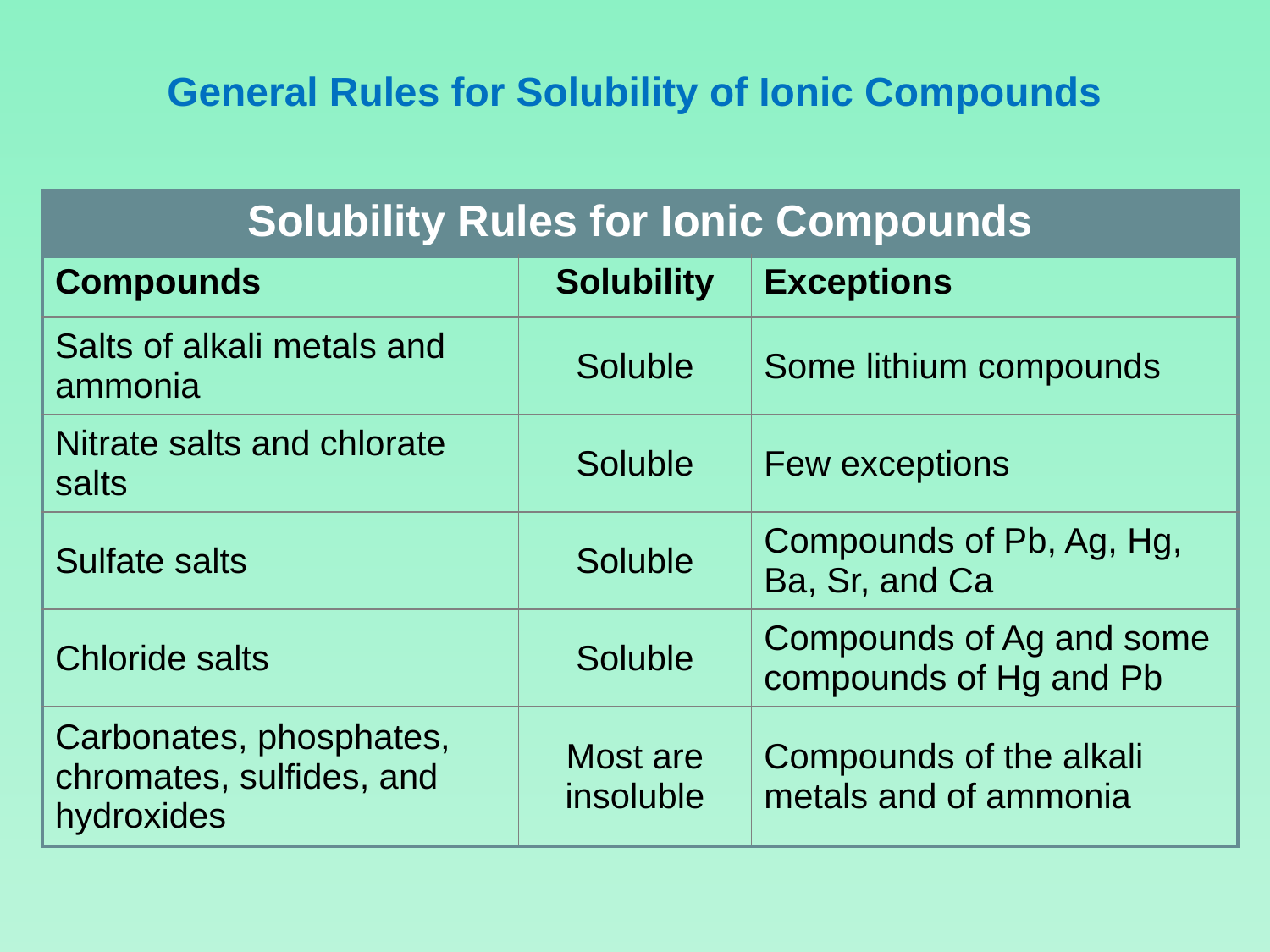

General Rules for Solubility of Ionic Compounds
| Solubility Rules for Ionic Compounds |  |  |
| --- | --- | --- |
| Compounds | Solubility | Exceptions |
| Salts of alkali metals and ammonia | Soluble | Some lithium compounds |
| Nitrate salts and chlorate salts | Soluble | Few exceptions |
| Sulfate salts | Soluble | Compounds of Pb, Ag, Hg, Ba, Sr, and Ca |
| Chloride salts | Soluble | Compounds of Ag and some compounds of Hg and Pb |
| Carbonates, phosphates, chromates, sulfides, and hydroxides | Most are insoluble | Compounds of the alkali metals and of ammonia |